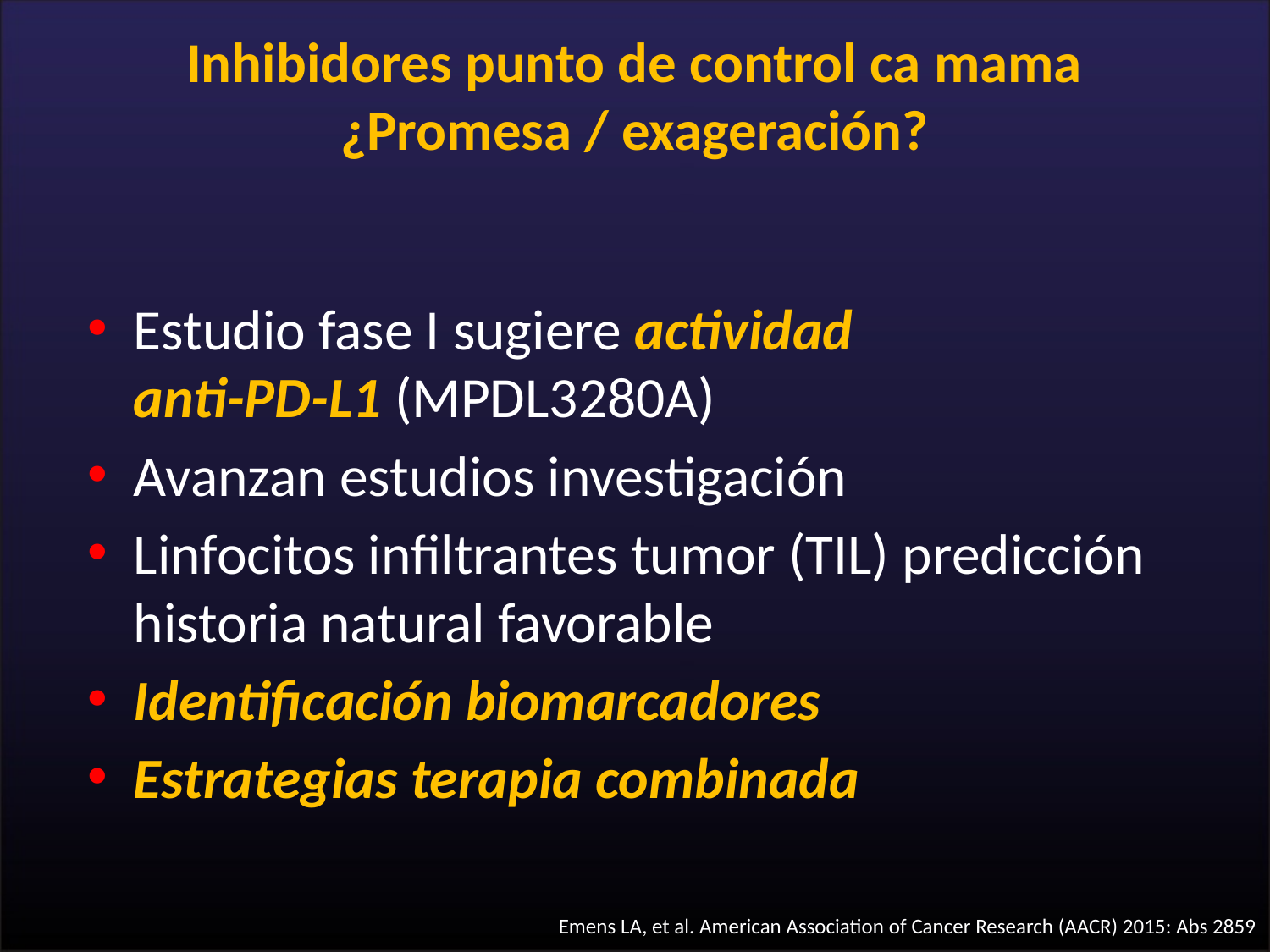

# Inhibidores punto de control ca mama ¿Promesa / exageración?
Estudio fase I sugiere actividad
anti-PD-L1 (MPDL3280A)
Avanzan estudios investigación
Linfocitos infiltrantes tumor (TIL) predicción historia natural favorable
Identificación biomarcadores
Estrategias terapia combinada
Emens LA, et al. American Association of Cancer Research (AACR) 2015: Abs 2859